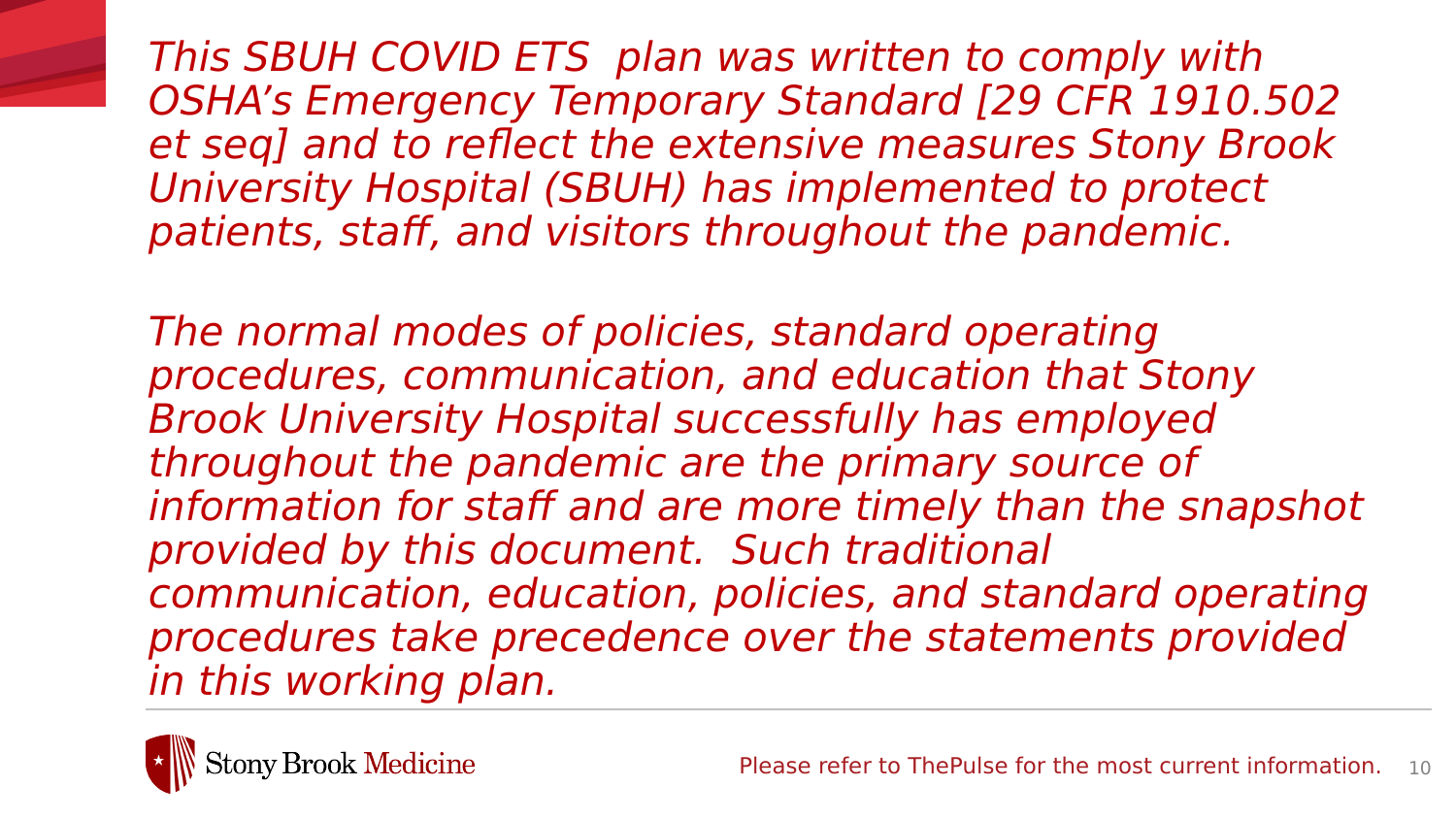

This SBUH COVID ETS  plan was written to comply with OSHA’s Emergency Temporary Standard [29 CFR 1910.502 et seq] and to reflect the extensive measures Stony Brook University Hospital (SBUH) has implemented to protect patients, staff, and visitors throughout the pandemic.

The normal modes of policies, standard operating procedures, communication, and education that Stony Brook University Hospital successfully has employed throughout the pandemic are the primary source of information for staff and are more timely than the snapshot provided by this document.  Such traditional communication, education, policies, and standard operating procedures take precedence over the statements provided in this working plan.

Please refer to ThePulse for the most current information.
10